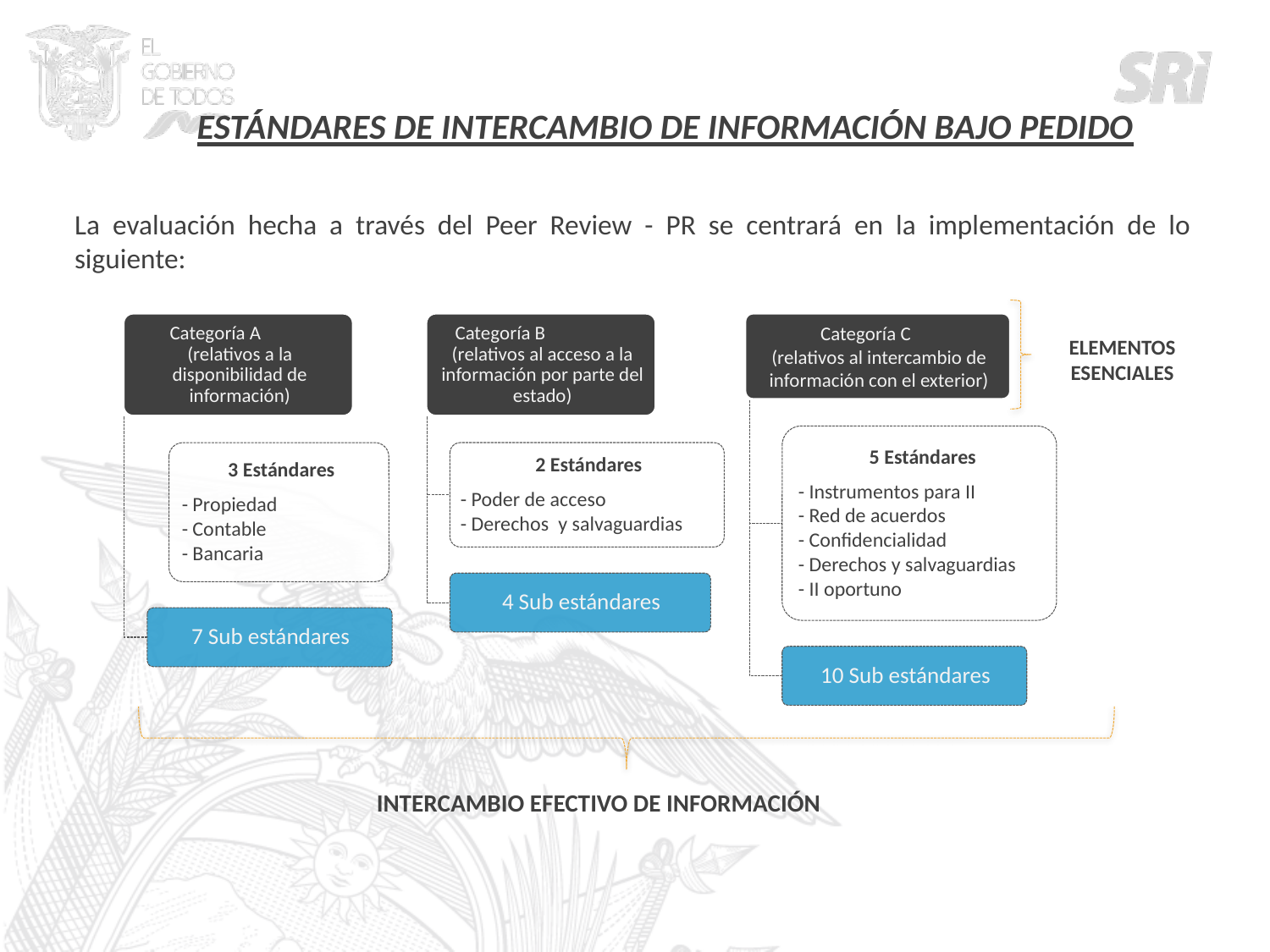

ESTÁNDARES DE INTERCAMBIO DE INFORMACIÓN BAJO PEDIDO
La evaluación hecha a través del Peer Review - PR se centrará en la implementación de lo siguiente:

Categoría A            (relativos a la disponibilidad de información)
Categoría B                    (relativos al acceso a la información por parte del estado)
Categoría C
(relativos al intercambio de información con el exterior)
ELEMENTOS ESENCIALES

5 Estándares
- Instrumentos para II
- Red de acuerdos
- Confidencialidad
- Derechos y salvaguardias
- II oportuno
3 Estándares
- Propiedad
- Contable
- Bancaria
2 Estándares
- Poder de acceso
- Derechos  y salvaguardias
4 Sub estándares
7 Sub estándares
10 Sub estándares
INTERCAMBIO EFECTIVO DE INFORMACIÓN